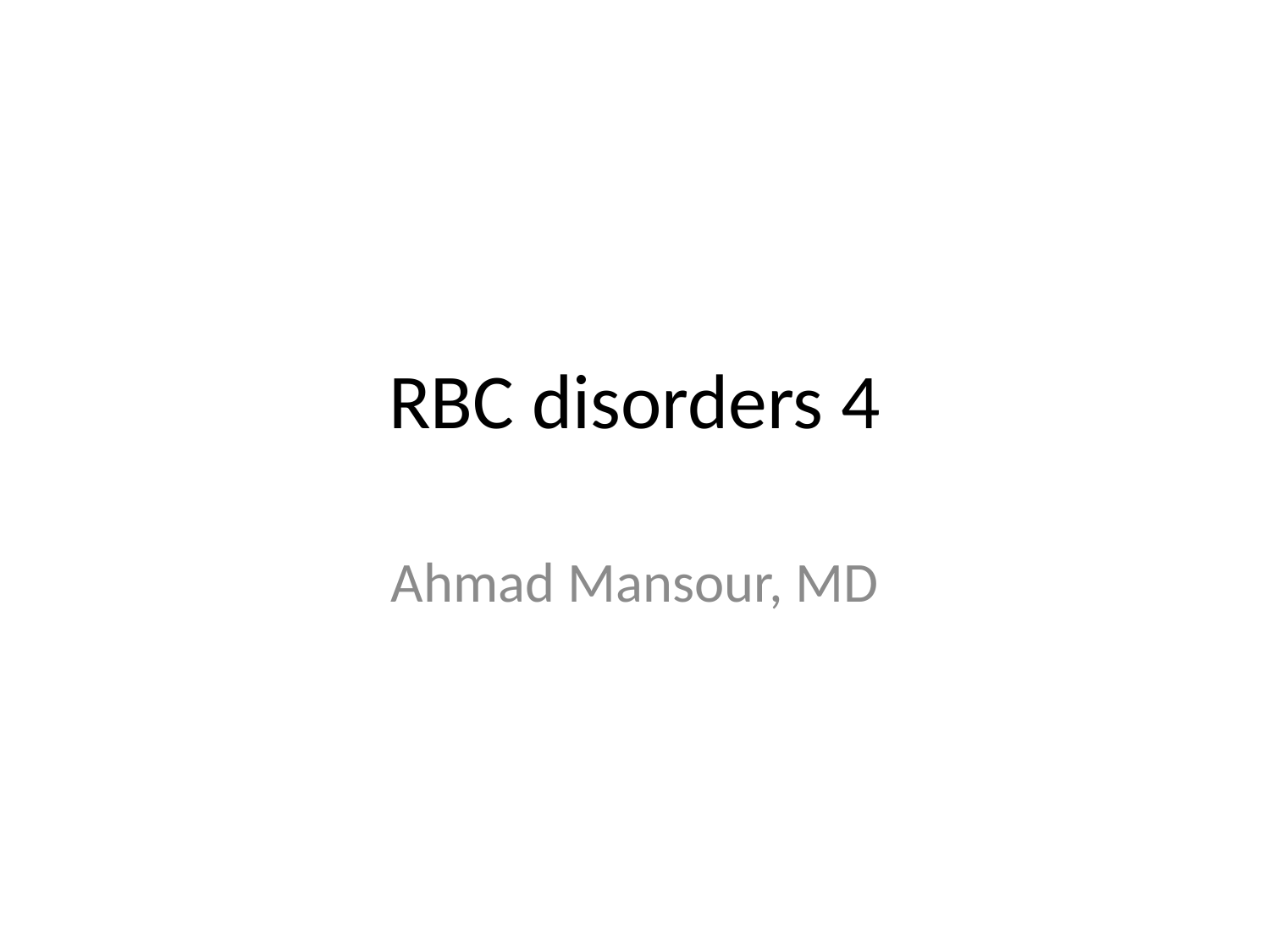

# RBC disorders 4
Ahmad Mansour, MD